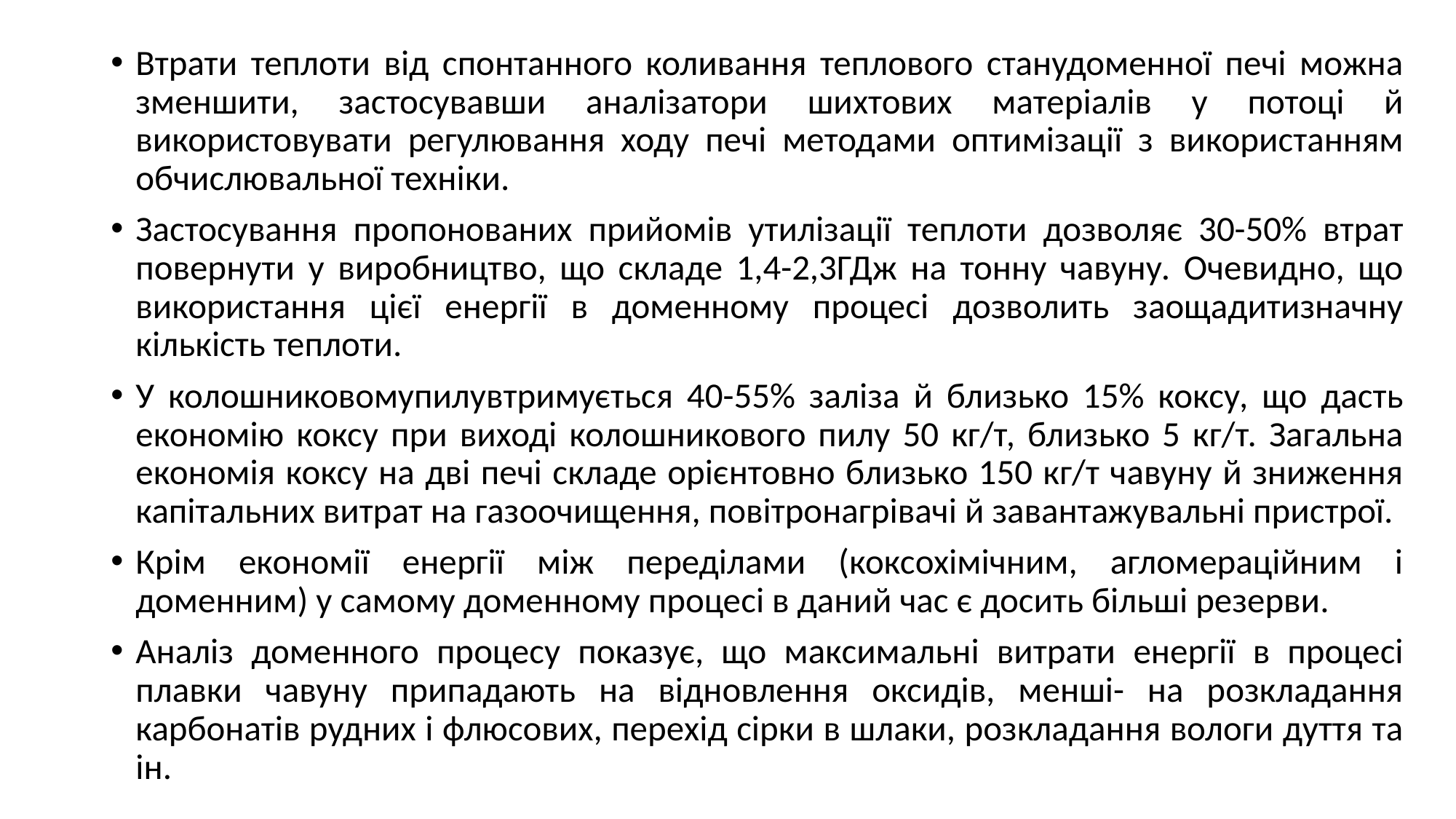

Втрати теплоти від спонтанного коливання теплового станудоменної печі можна зменшити, застосувавши аналізатори шихтових матеріалів у потоці й використовувати регулювання ходу печі методами оптимізації з використанням обчислювальної техніки.
Застосування пропонованих прийомів утилізації теплоти дозволяє 30-50% втрат повернути у виробництво, що складе 1,4-2,3ГДж на тонну чавуну. Очевидно, що використання цієї енергії в доменному процесі дозволить заощадитизначну кількість теплоти.
У колошниковомупилувтримується 40-55% заліза й близько 15% коксу, що дасть економію коксу при виході колошникового пилу 50 кг/т, близько 5 кг/т. Загальна економія коксу на дві печі складе орієнтовно близько 150 кг/т чавуну й зниження капітальних витрат на газоочищення, повітронагрівачі й завантажувальні пристрої.
Крім економії енергії між переділами (коксохімічним, агломераційним і доменним) у самому доменному процесі в даний час є досить більші резерви.
Аналіз доменного процесу показує, що максимальні витрати енергії в процесі плавки чавуну припадають на відновлення оксидів, менші- на розкладання карбонатів рудних і флюсових, перехід сірки в шлаки, розкладання вологи дуття та ін.